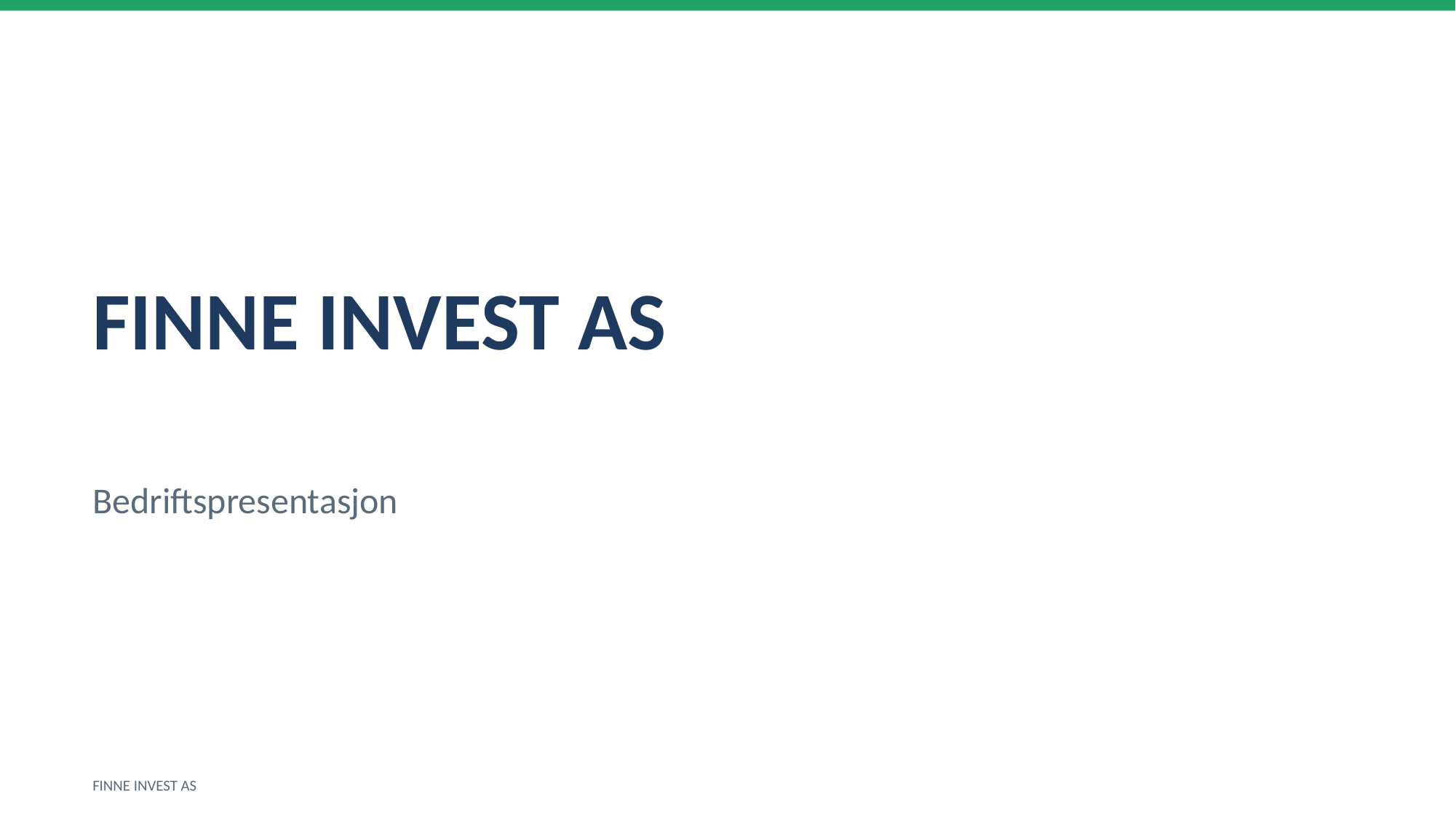

FINNE INVEST AS
Bedriftspresentasjon
FINNE INVEST AS